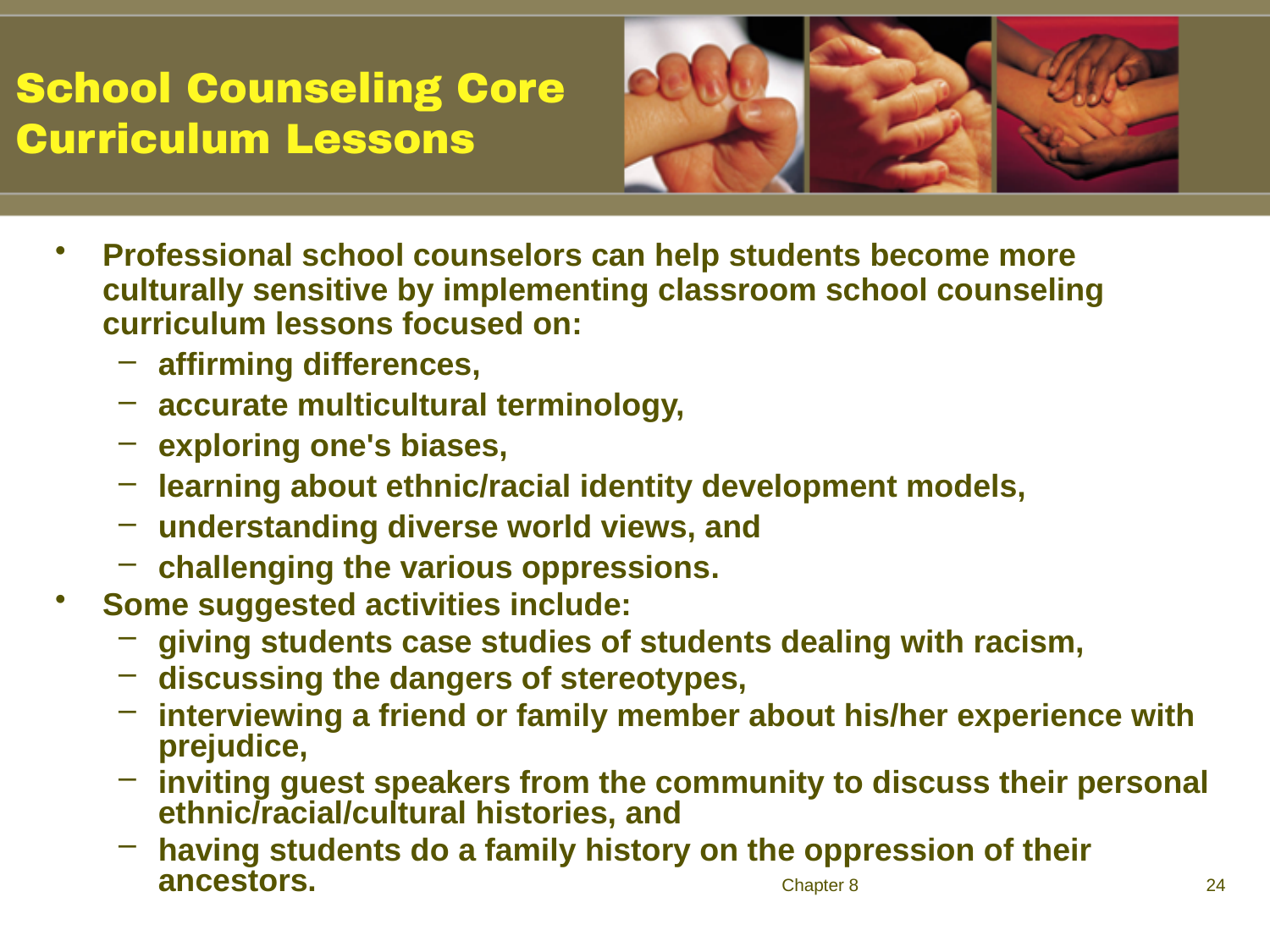

School Counseling Core
Curriculum Lessons
Professional school counselors can help students become more culturally sensitive by implementing classroom school counseling curriculum lessons focused on:
affirming differences,
accurate multicultural terminology,
exploring one's biases,
learning about ethnic/racial identity development models,
understanding diverse world views, and
challenging the various oppressions.
Some suggested activities include:
giving students case studies of students dealing with racism,
discussing the dangers of stereotypes,
interviewing a friend or family member about his/her experience with prejudice,
inviting guest speakers from the community to discuss their personal ethnic/racial/cultural histories, and
having students do a family history on the oppression of their ancestors.

Chapter 8
24